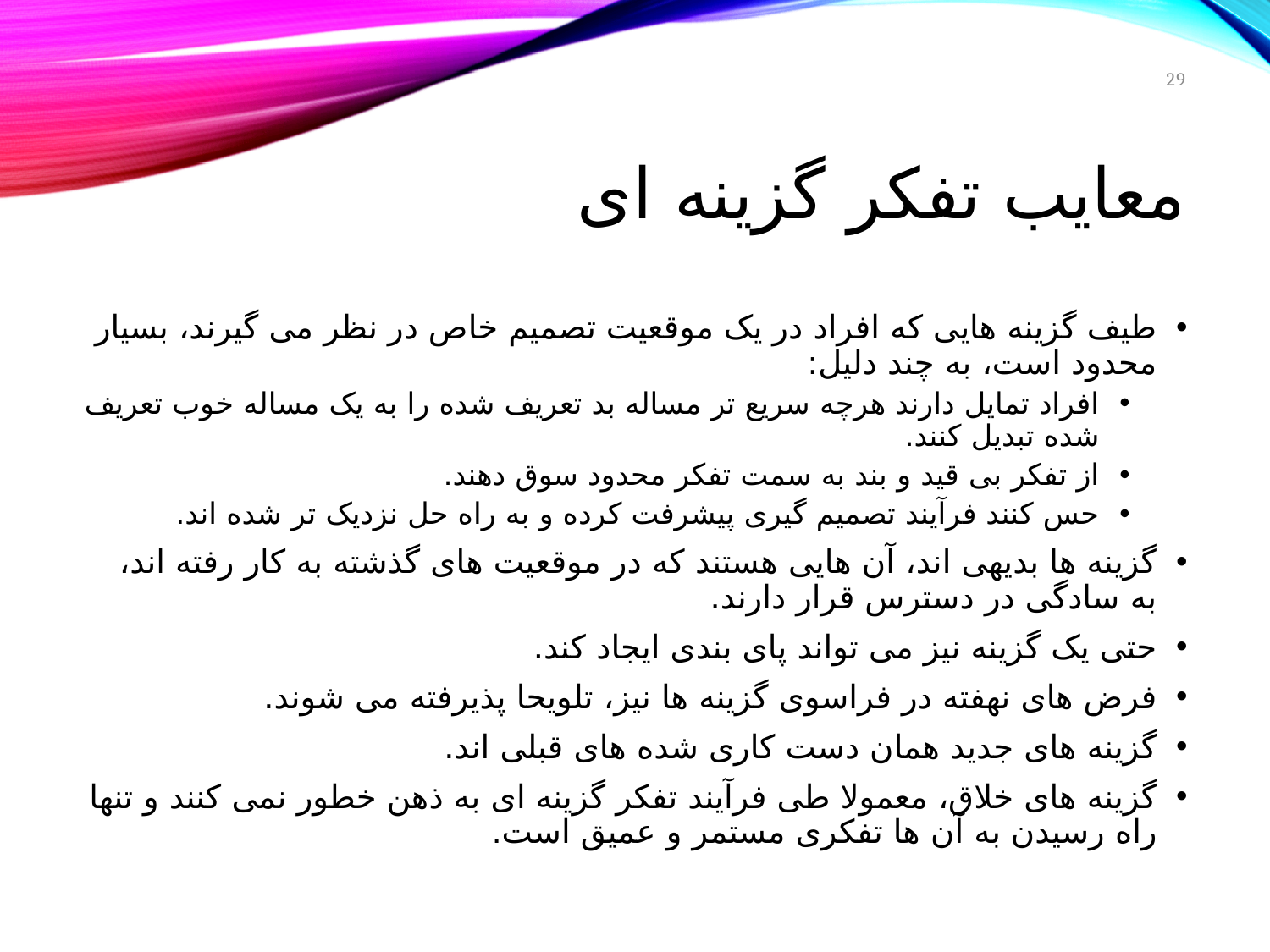

29
# معایب تفکر گزینه ای
طیف گزینه هایی که افراد در یک موقعیت تصمیم خاص در نظر می گیرند، بسیار محدود است، به چند دلیل:
افراد تمایل دارند هرچه سریع تر مساله بد تعریف شده را به یک مساله خوب تعریف شده تبدیل کنند.
از تفکر بی قید و بند به سمت تفکر محدود سوق دهند.
حس کنند فرآیند تصمیم گیری پیشرفت کرده و به راه حل نزدیک تر شده اند.
گزینه ها بدیهی اند، آن هایی هستند که در موقعیت های گذشته به کار رفته اند، به سادگی در دسترس قرار دارند.
حتی یک گزینه نیز می تواند پای بندی ایجاد کند.
فرض های نهفته در فراسوی گزینه ها نیز، تلویحا پذیرفته می شوند.
گزینه های جدید همان دست کاری شده های قبلی اند.
گزینه های خلاق، معمولا طی فرآیند تفکر گزینه ای به ذهن خطور نمی کنند و تنها راه رسیدن به آن ها تفکری مستمر و عمیق است.